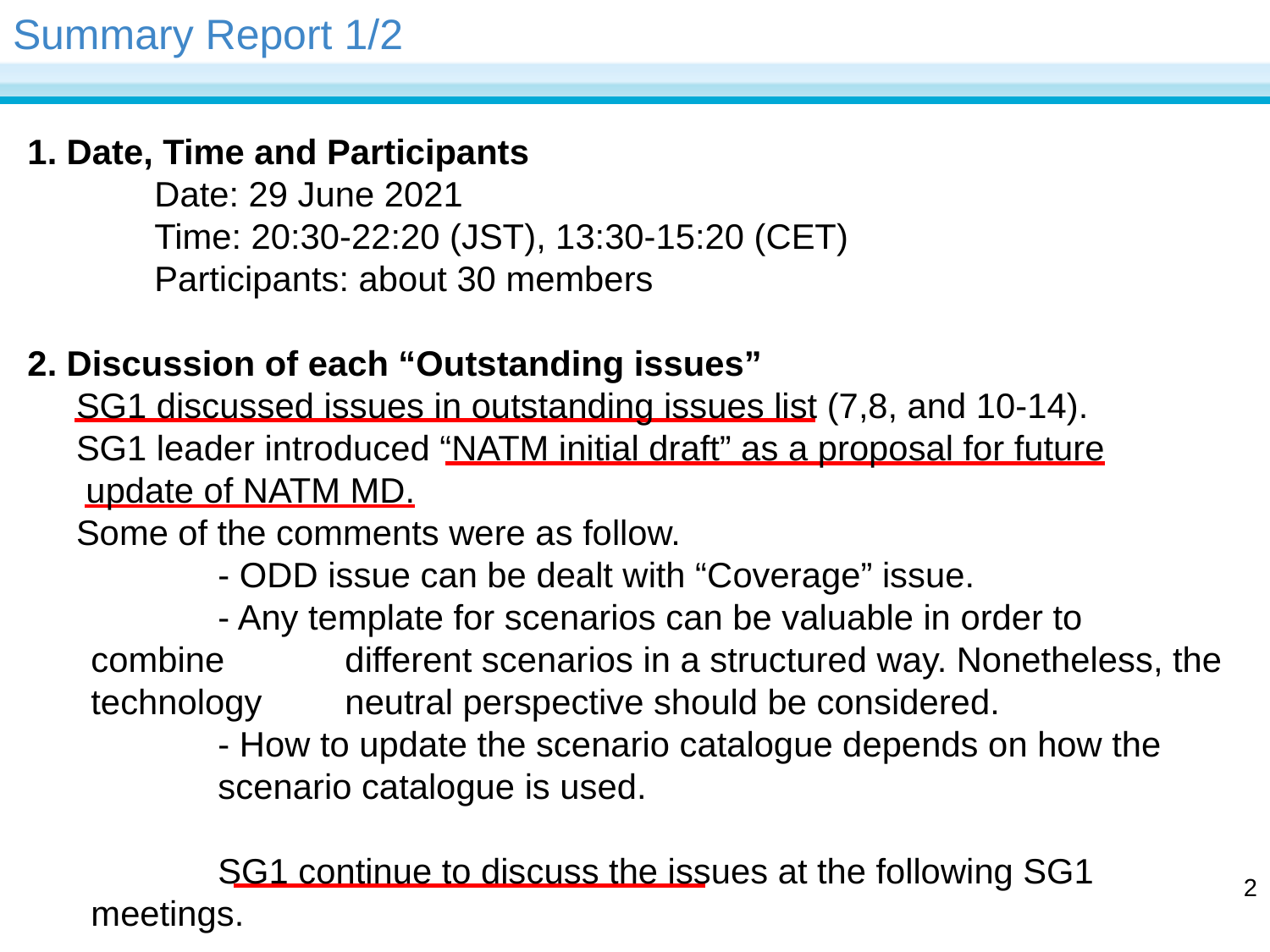

# Summary Report 1/2
1. Date, Time and Participants
 	Date: 29 June 2021
 	Time: 20:30-22:20 (JST), 13:30-15:20 (CET)
 	Participants: about 30 members

2. Discussion of each “Outstanding issues”
     SG1 discussed issues in outstanding issues list (7,8, and 10-14).
     SG1 leader introduced “NATM initial draft” as a proposal for future
      update of NATM MD.
     Some of the comments were as follow.
	- ODD issue can be dealt with “Coverage” issue.
	- Any template for scenarios can be valuable in order to combine 	different scenarios in a structured way. Nonetheless, the technology 	neutral perspective should be considered.
	- How to update the scenario catalogue depends on how the 	scenario catalogue is used.

	SG1 continue to discuss the issues at the following SG1 meetings.

2